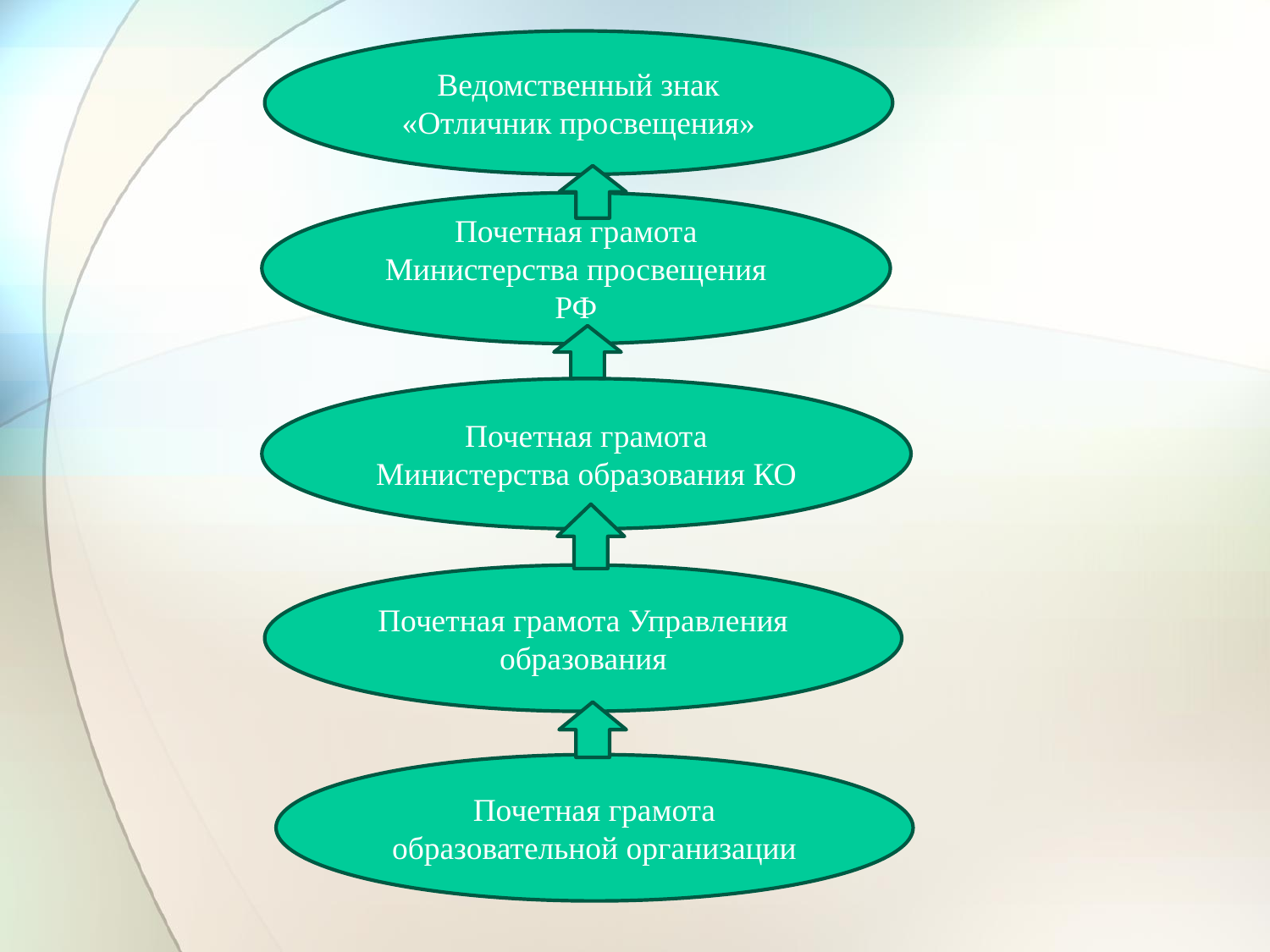

Ведомственный знак «Отличник просвещения»

Почетная грамота Министерства просвещения РФ

Почетная грамота Министерства образования КО

Почетная грамота Управления образования

Почетная грамота образовательной организации